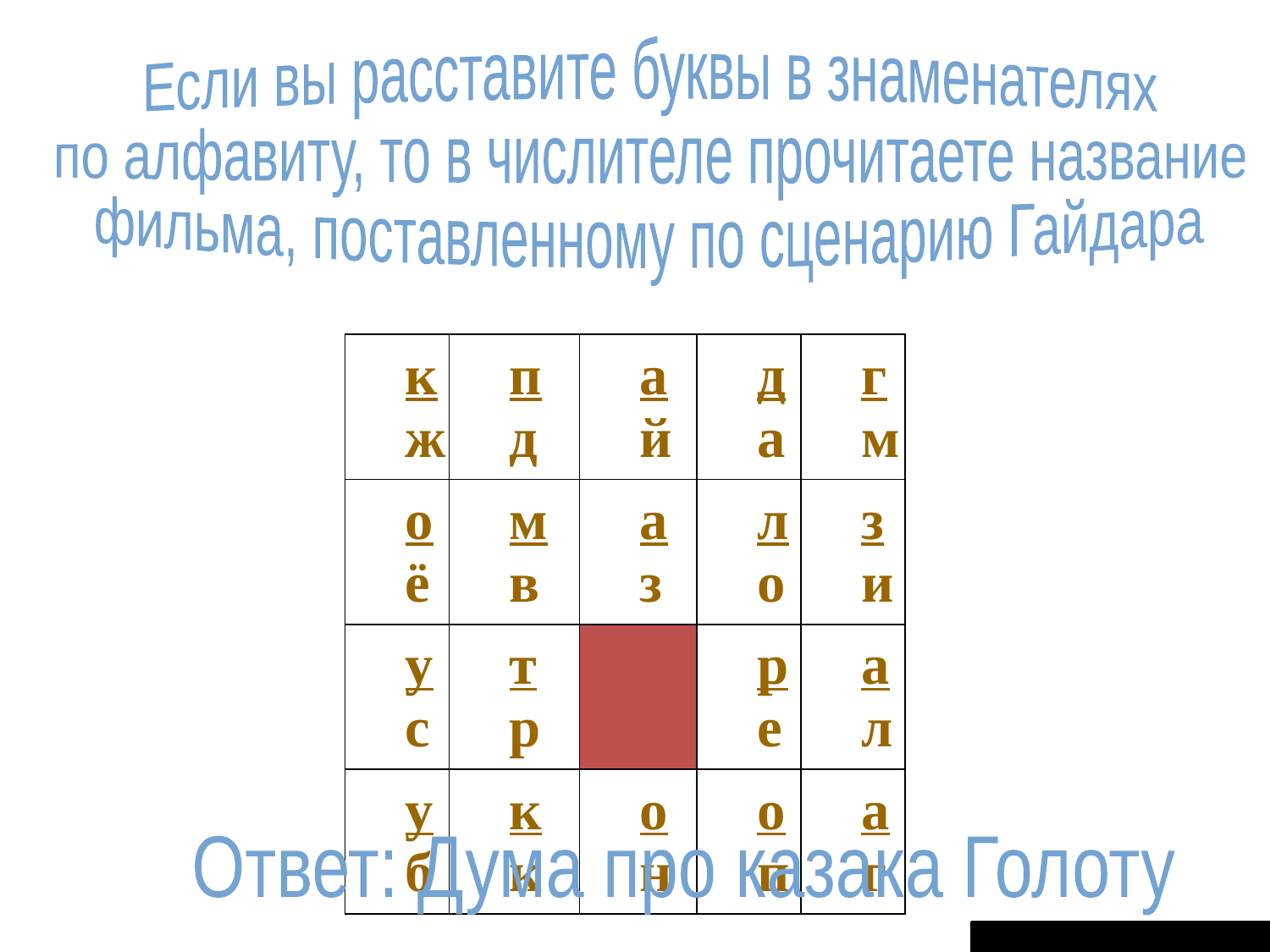

Если вы расставите буквы в знаменателях
по алфавиту, то в числителе прочитаете название
фильма, поставленному по сценарию Гайдара

| к ж | п д | а й | д а | г м |
| --- | --- | --- | --- | --- |
| о ё | м в | а з | л о | з и |
| у с | т р |  | р е | а л |
| у б | к к | о н | о п | а г |
Ответ: Дума про казака Голоту